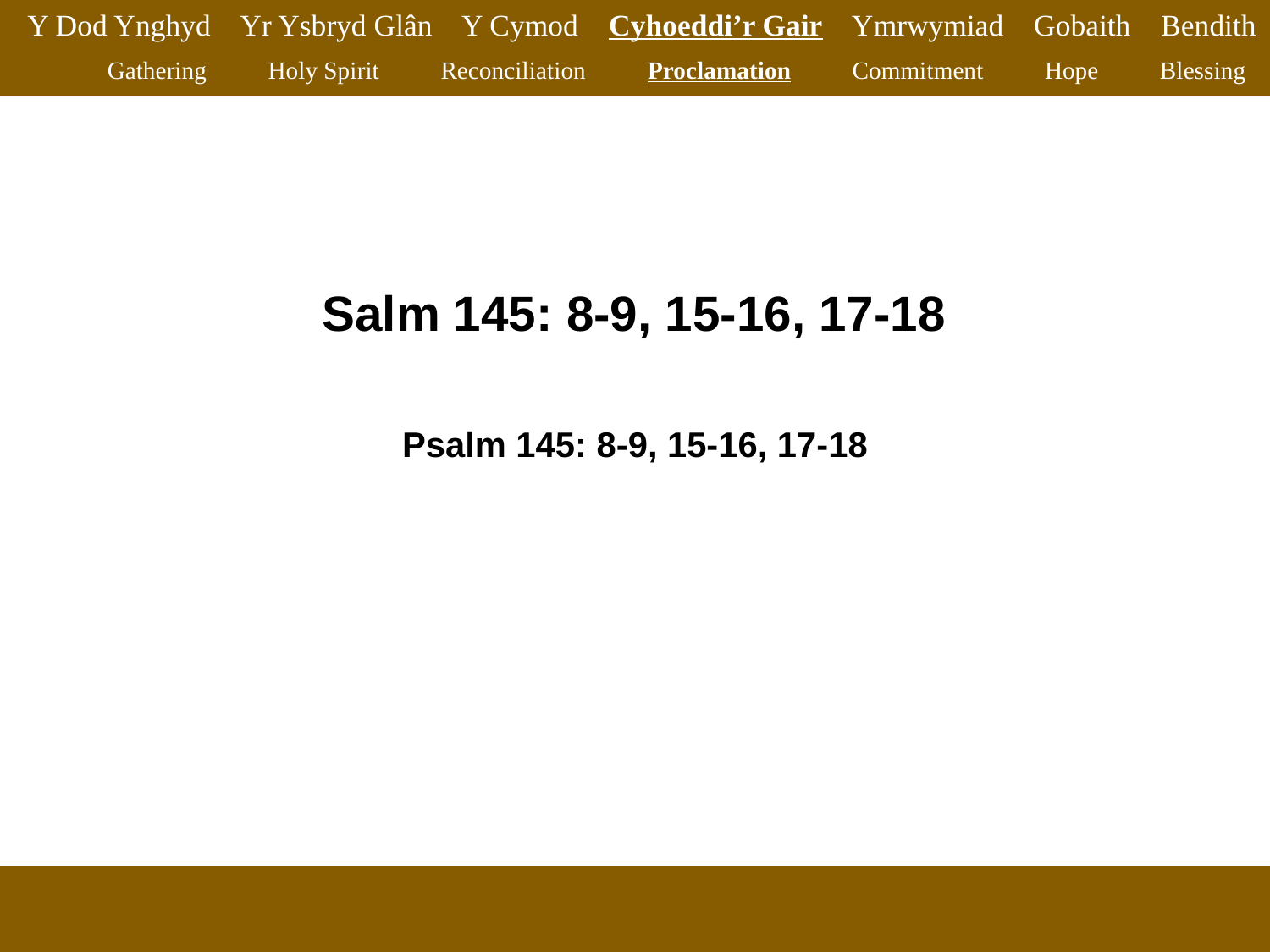

Y Dod Ynghyd    Yr Ysbryd Glân    Y Cymod    Cyhoeddi’r Gair    Ymrwymiad    Gobaith    Bendith

Gathering          Holy Spirit          Reconciliation          Proclamation          Commitment          Hope          Blessing

Salm 145: 8-9, 15-16, 17-18

Psalm 145: 8-9, 15-16, 17-18